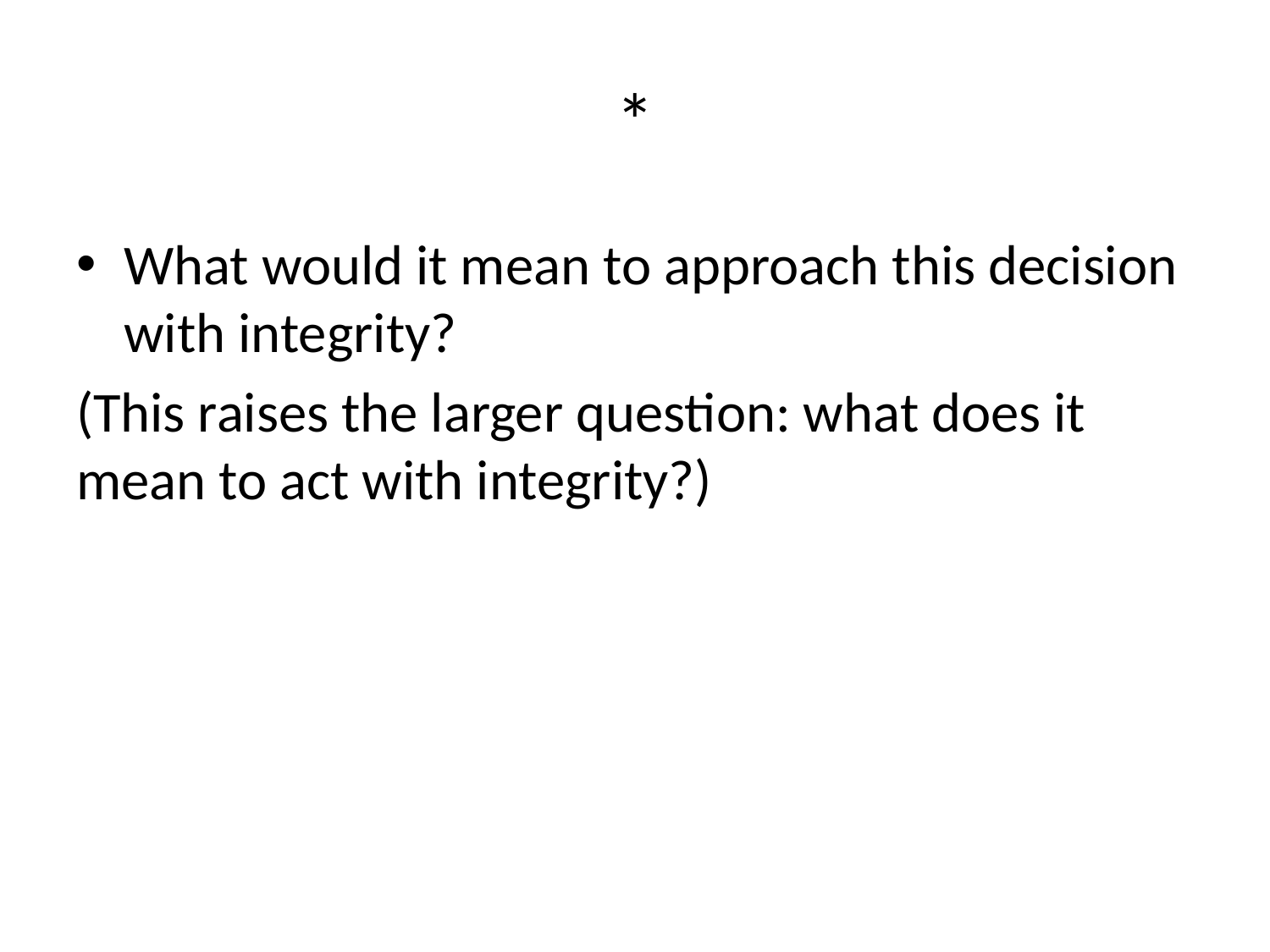

# *
What would it mean to approach this decision with integrity?
(This raises the larger question: what does it mean to act with integrity?)